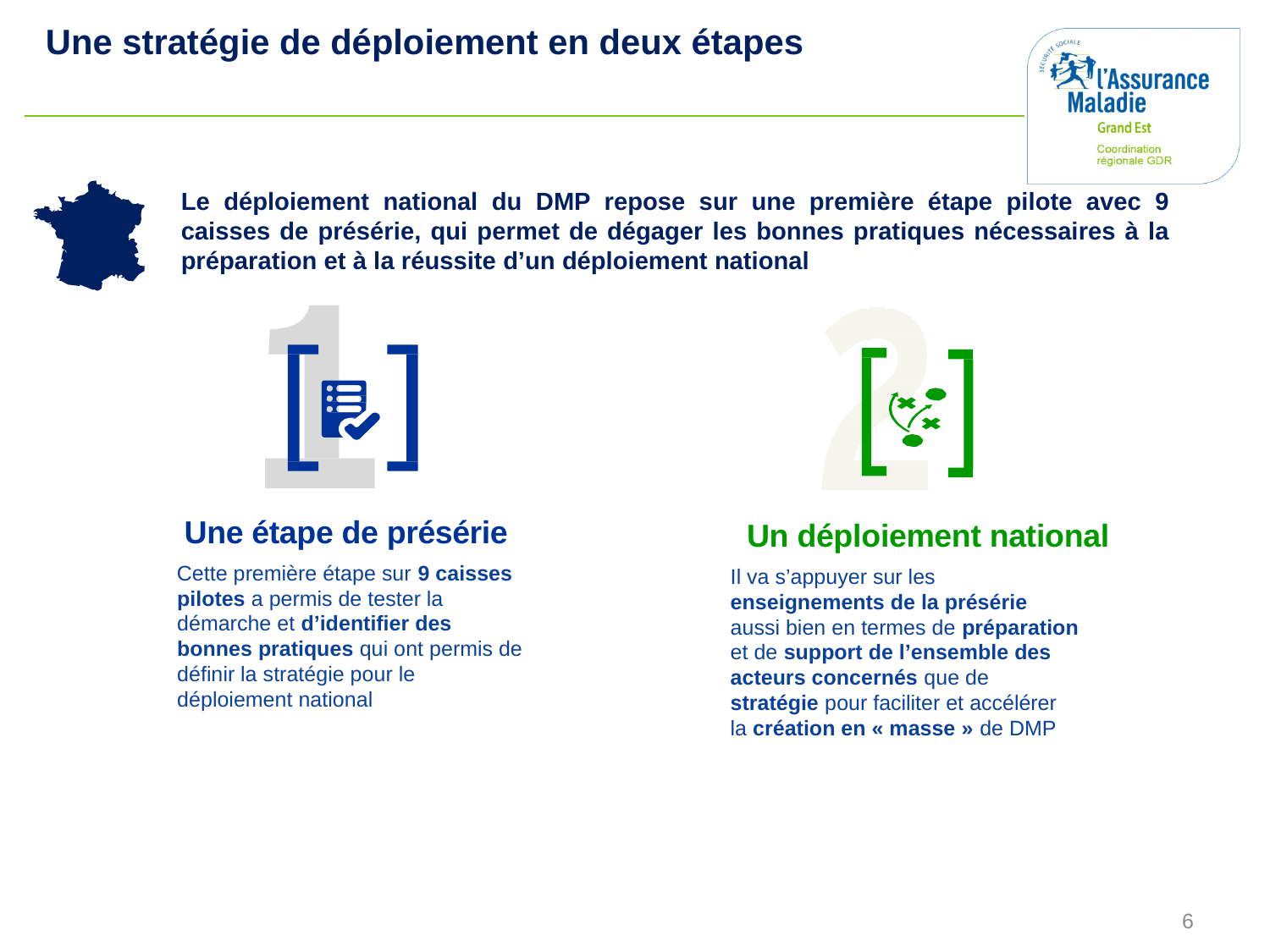

Une stratégie de déploiement en deux étapes

Le déploiement national du DMP repose sur une première étape pilote avec 9 caisses de présérie, qui permet de dégager les bonnes pratiques nécessaires à la préparation et à la réussite d’un déploiement national

Un déploiement national
Il va s’appuyer sur les enseignements de la présérie aussi bien en termes de préparation et de support de l’ensemble des acteurs concernés que de stratégie pour faciliter et accélérer la création en « masse » de DMP
Une étape de présérie
Cette première étape sur 9 caisses pilotes a permis de tester la démarche et d’identifier des bonnes pratiques qui ont permis de définir la stratégie pour le déploiement national

6